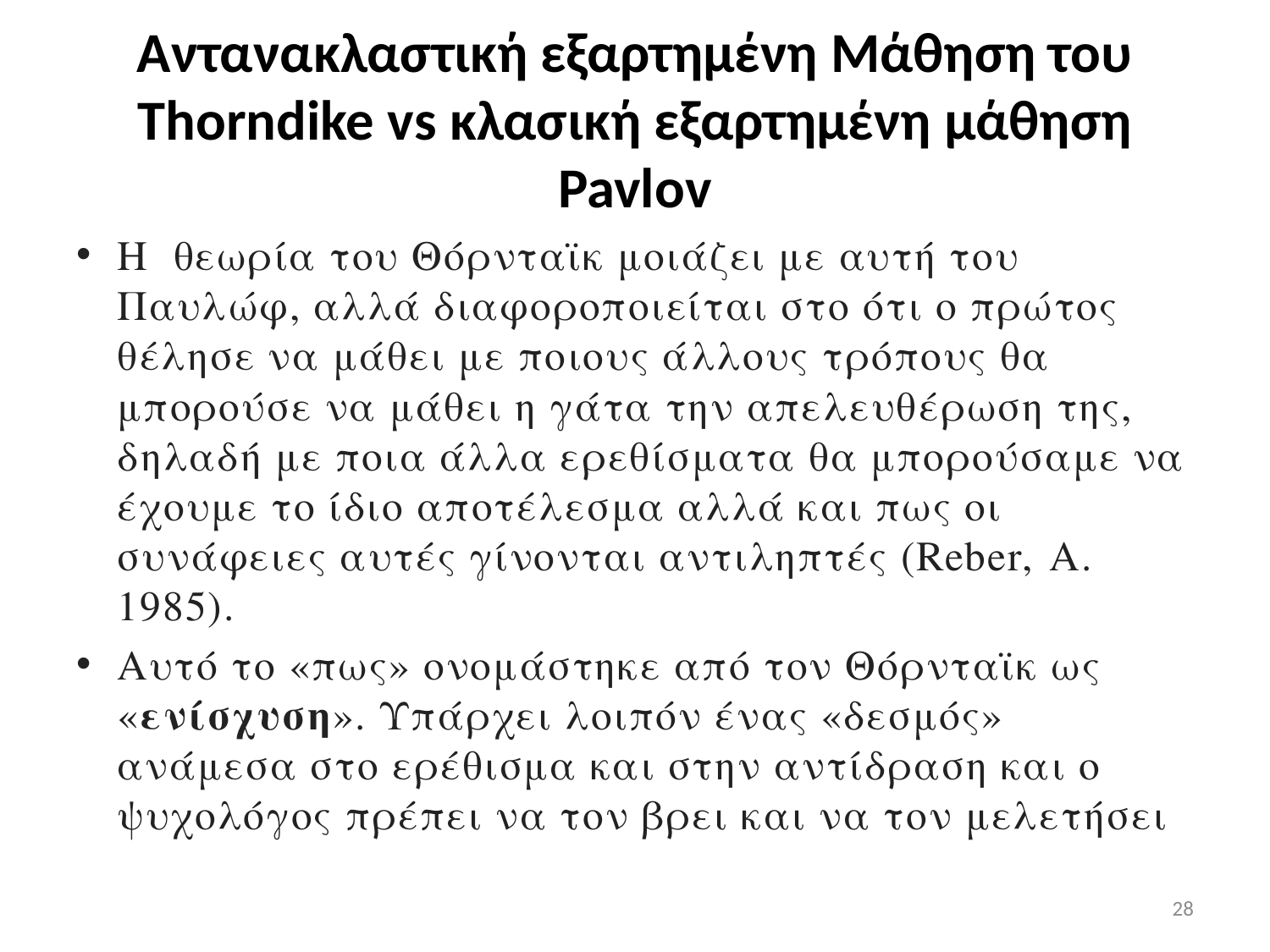

# Αντανακλαστική εξαρτημένη Μάθηση του Thorndike vs κλασική εξαρτημένη μάθηση Pavlov
Η  θεωρία του Θόρνταϊκ μοιάζει με αυτή του Παυλώφ, αλλά διαφοροποιείται στο ότι ο πρώτος θέλησε να μάθει με ποιους άλλους τρόπους θα μπορούσε να μάθει η γάτα την απελευθέρωση της, δηλαδή με ποια άλλα ερεθίσματα θα μπορούσαμε να έχουμε το ίδιο αποτέλεσμα αλλά και πως οι συνάφειες αυτές γίνονται αντιληπτές (Reber, A. 1985).
Αυτό το «πως» ονομάστηκε από τον Θόρνταϊκ ως «ενίσχυση». Υπάρχει λοιπόν ένας «δεσμός» ανάμεσα στο ερέθισμα και στην αντίδραση και ο ψυχολόγος πρέπει να τον βρει και να τον μελετήσει

28